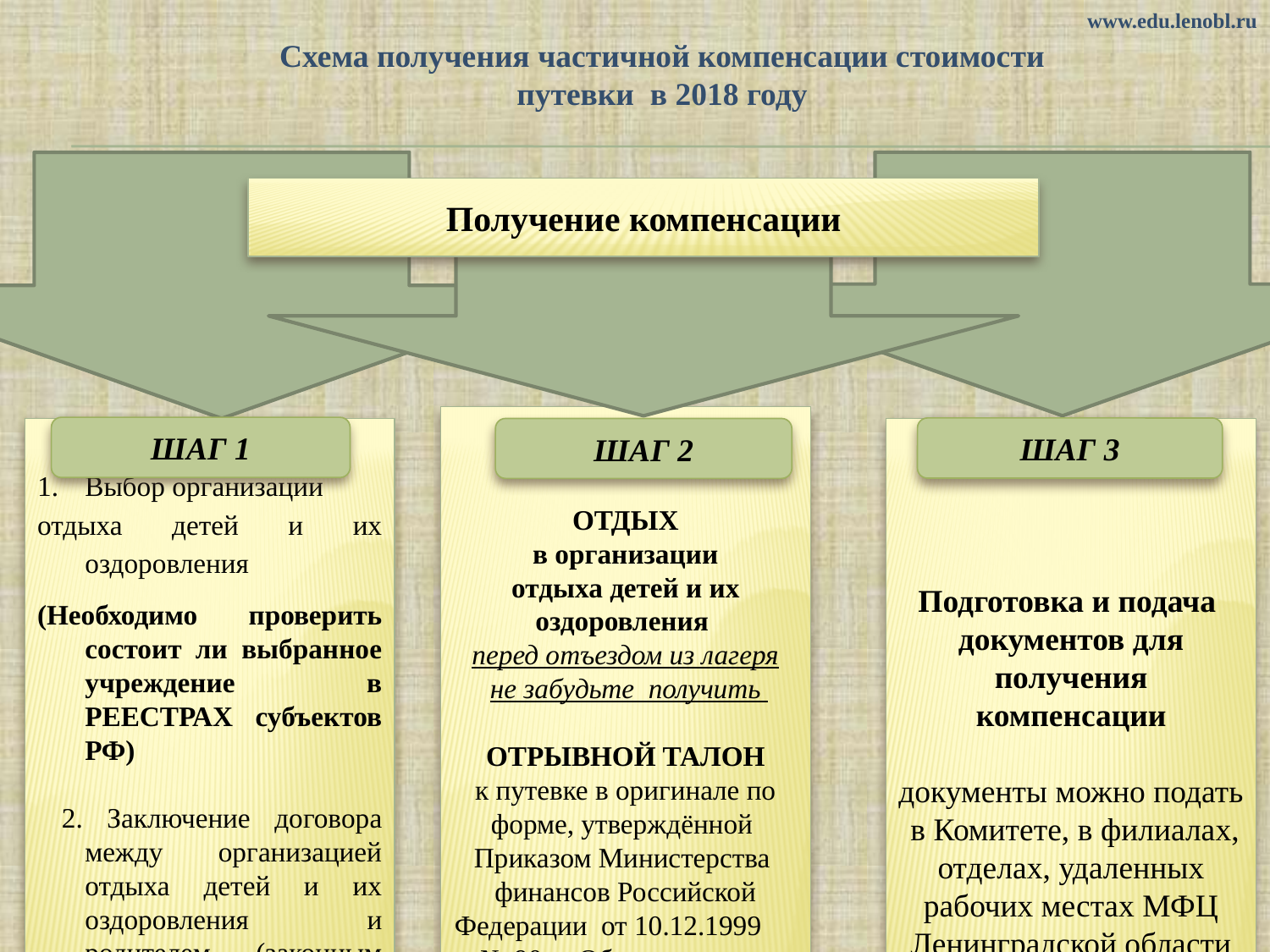

www.edu.lenobl.ru
Схема получения частичной компенсации стоимости путевки  в 2018 году

Получение компенсации

ОТДЫХ
 в организации
отдыха детей и их оздоровления
перед отъездом из лагеря
 не забудьте  получить

ОТРЫВНОЙ ТАЛОН
к путевке в оригинале по форме, утверждённой  Приказом Министерства  финансов Российской Федерации  от 10.12.1999       № 90н «Об утверждении бланков строгой отчетности»
ШАГ 1

ШАГ 3

Выбор организации
отдыха детей и их оздоровления
(Необходимо проверить состоит ли выбранное учреждение в РЕЕСТРАХ субъектов РФ)

 2. Заключение договора между организацией отдыха детей и их оздоровления и родителем (законным представителем)

3.Оплата полной стоимости путевки
ШАГ 2

Подготовка и подача
документов для получения компенсации

документы можно подать  в Комитете, в филиалах, отделах, удаленных рабочих местах МФЦ
Ленинградской области